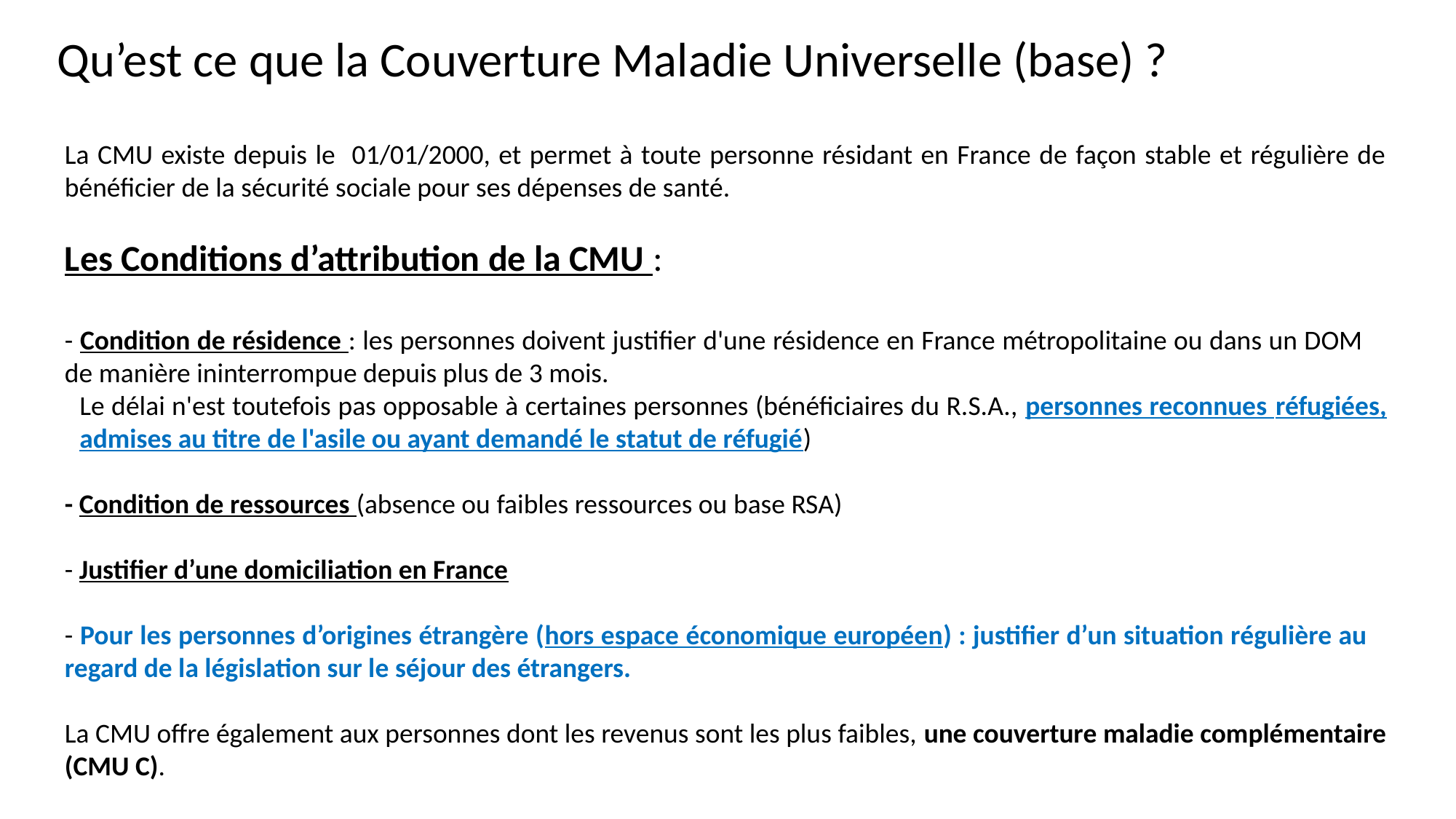

Qu’est ce que la Couverture Maladie Universelle (base) ?

La CMU existe depuis le  01/01/2000, et permet à toute personne résidant en France de façon stable et régulière de bénéficier de la sécurité sociale pour ses dépenses de santé.

Les Conditions d’attribution de la CMU :

- Condition de résidence : les personnes doivent justifier d'une résidence en France métropolitaine ou dans un DOM 	de manière ininterrompue depuis plus de 3 mois.
	Le délai n'est toutefois pas opposable à certaines personnes (bénéficiaires du R.S.A., personnes reconnues 	réfugiées, 	admises au titre de l'asile ou ayant demandé le statut de réfugié)

- Condition de ressources (absence ou faibles ressources ou base RSA)

- Justifier d’une domiciliation en France

- Pour les personnes d’origines étrangère (hors espace économique européen) : justifier d’un situation régulière au 	regard de la législation sur le séjour des étrangers.

La CMU offre également aux personnes dont les revenus sont les plus faibles, une couverture maladie complémentaire (CMU C).